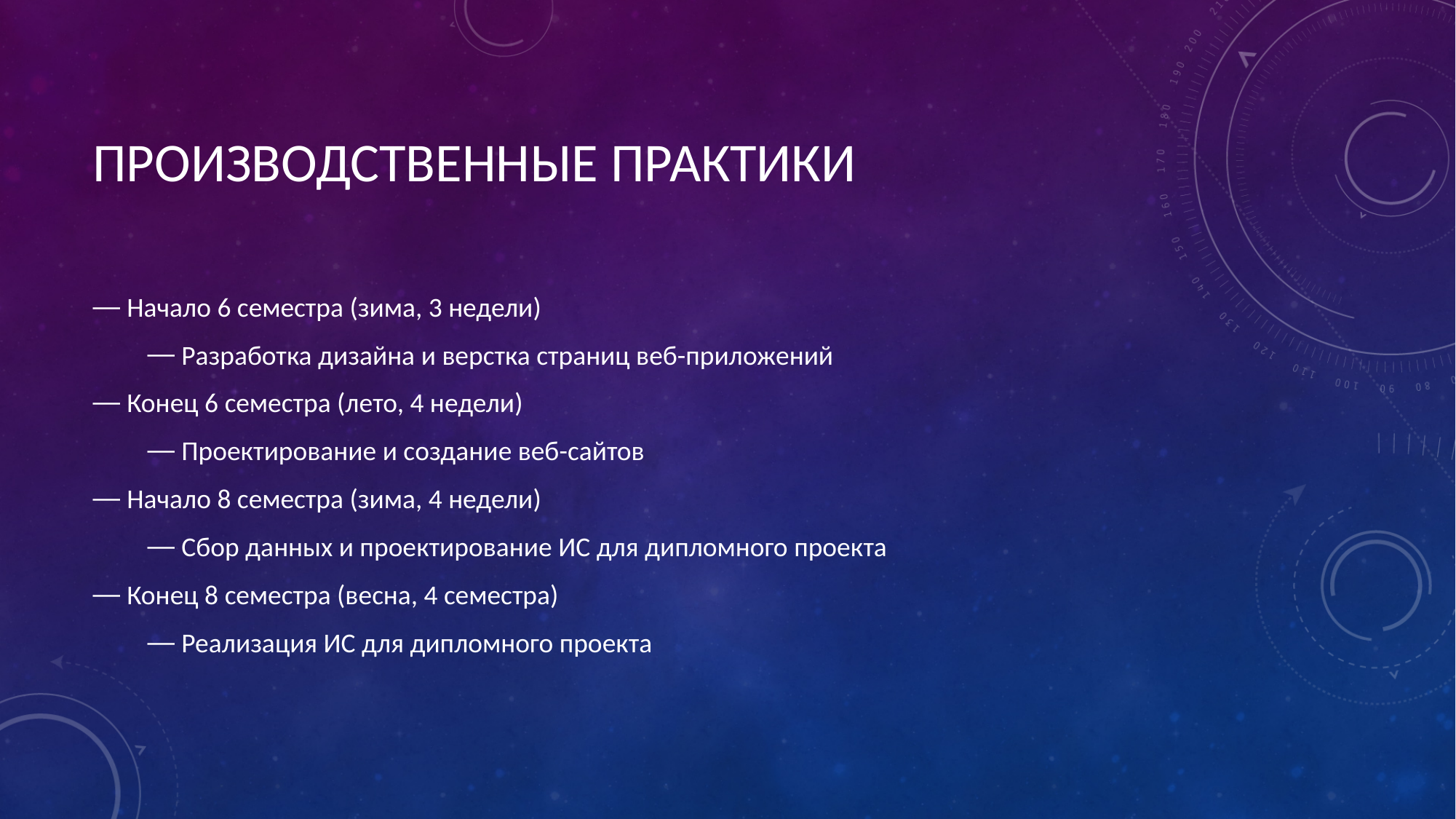

# Производственные практики
Начало 6 семестра (зима, 3 недели)
Разработка дизайна и верстка страниц веб-приложений
Конец 6 семестра (лето, 4 недели)
Проектирование и создание веб-сайтов
Начало 8 семестра (зима, 4 недели)
Сбор данных и проектирование ИС для дипломного проекта
Конец 8 семестра (весна, 4 семестра)
Реализация ИС для дипломного проекта